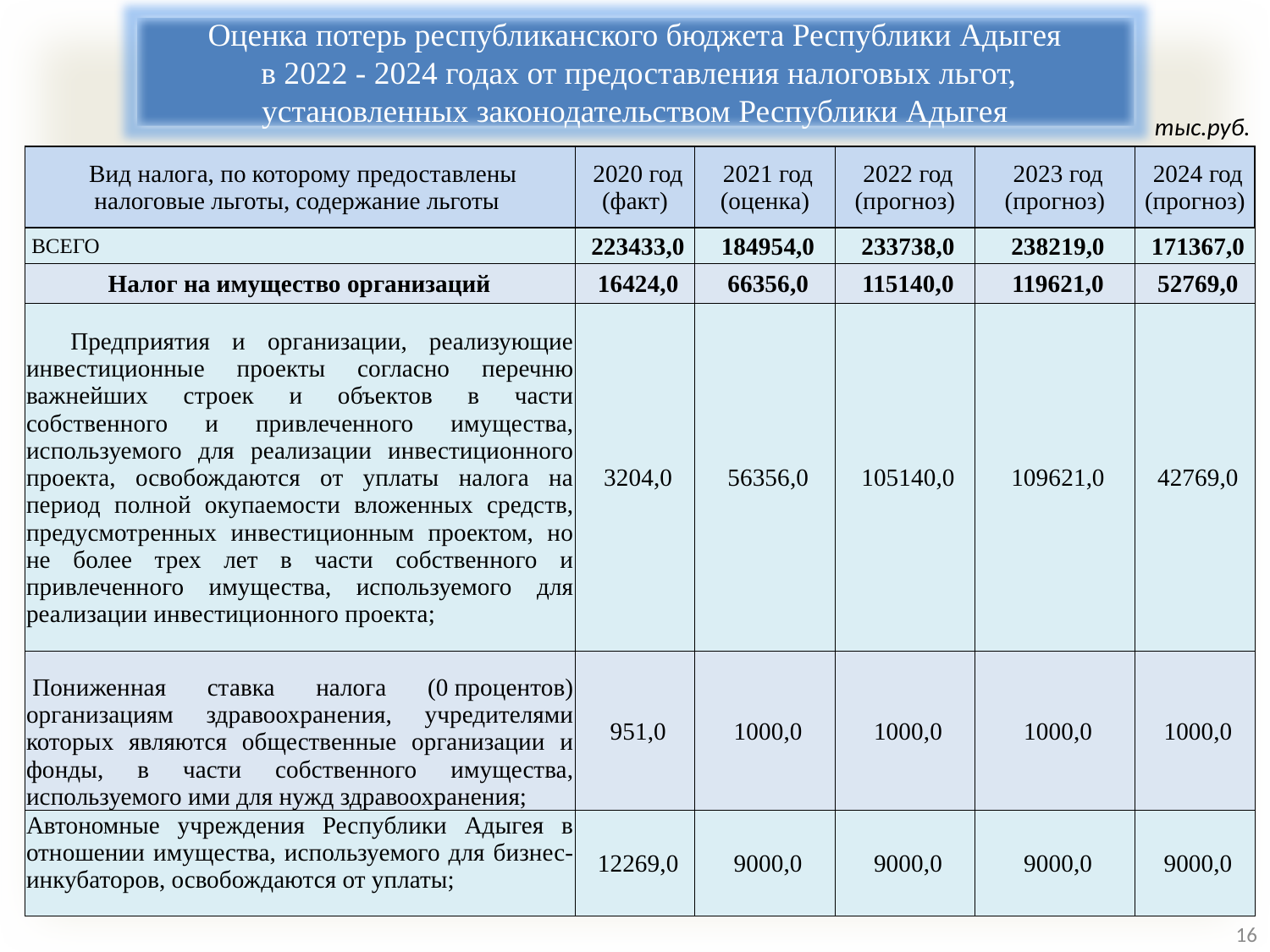

Оценка потерь республиканского бюджета Республики Адыгея
 в 2022 - 2024 годах от предоставления налоговых льгот, установленных законодательством Республики Адыгея
тыс.руб.
| Вид налога, по которому предоставлены налоговые льготы, содержание льготы | 2020 год (факт) | 2021 год (оценка) | 2022 год (прогноз) | 2023 год (прогноз) | 2024 год (прогноз) |
| --- | --- | --- | --- | --- | --- |
| ВСЕГО | 223433,0 | 184954,0 | 233738,0 | 238219,0 | 171367,0 |
| Налог на имущество организаций | 16424,0 | 66356,0 | 115140,0 | 119621,0 | 52769,0 |
| Предприятия и организации, реализующие инвестиционные проекты согласно перечню важнейших строек и объектов в части собственного и привлеченного имущества, используемого для реализации инвестиционного проекта, освобождаются от уплаты налога на период полной окупаемости вложенных средств, предусмотренных инвестиционным проектом, но не более трех лет в части собственного и привлеченного имущества, используемого для реализации инвестиционного проекта; | 3204,0 | 56356,0 | 105140,0 | 109621,0 | 42769,0 |
| Пониженная ставка налога (0 процентов) организациям здравоохранения, учредителями которых являются общественные организации и фонды, в части собственного имущества, используемого ими для нужд здравоохранения; | 951,0 | 1000,0 | 1000,0 | 1000,0 | 1000,0 |
| Автономные учреждения Республики Адыгея в отношении имущества, используемого для бизнес-инкубаторов, освобождаются от уплаты; | 12269,0 | 9000,0 | 9000,0 | 9000,0 | 9000,0 |
16